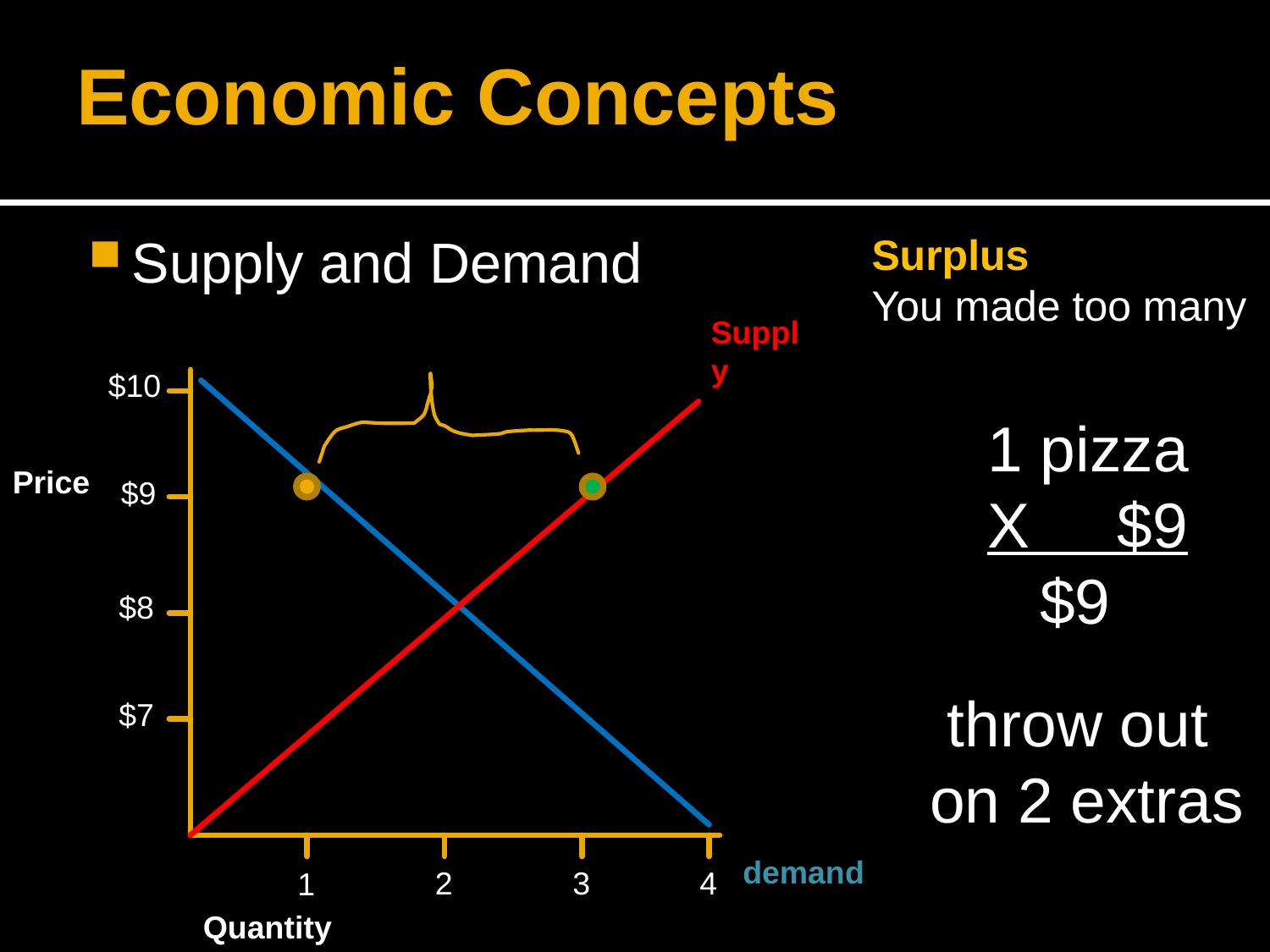

# Economic Concepts
Supply and Demand
Surplus
You made too many
Supply
$10

1 pizza
X     $9
   $9
Price
$9

$8
throw out
on 2 extras
$7
demand
2
3
4
1
Quantity